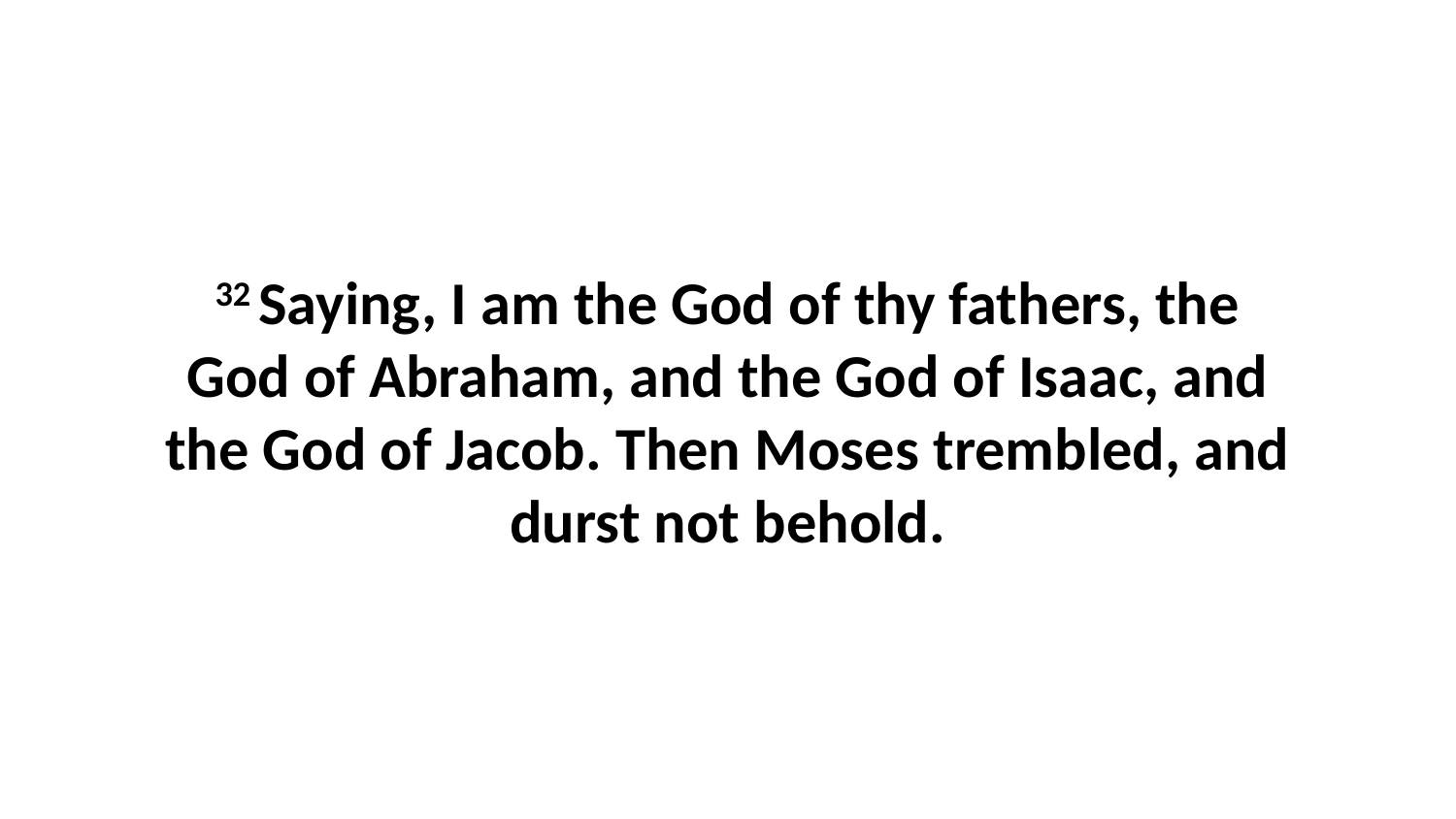

32 Saying, I am the God of thy fathers, the God of Abraham, and the God of Isaac, and the God of Jacob. Then Moses trembled, and durst not behold.